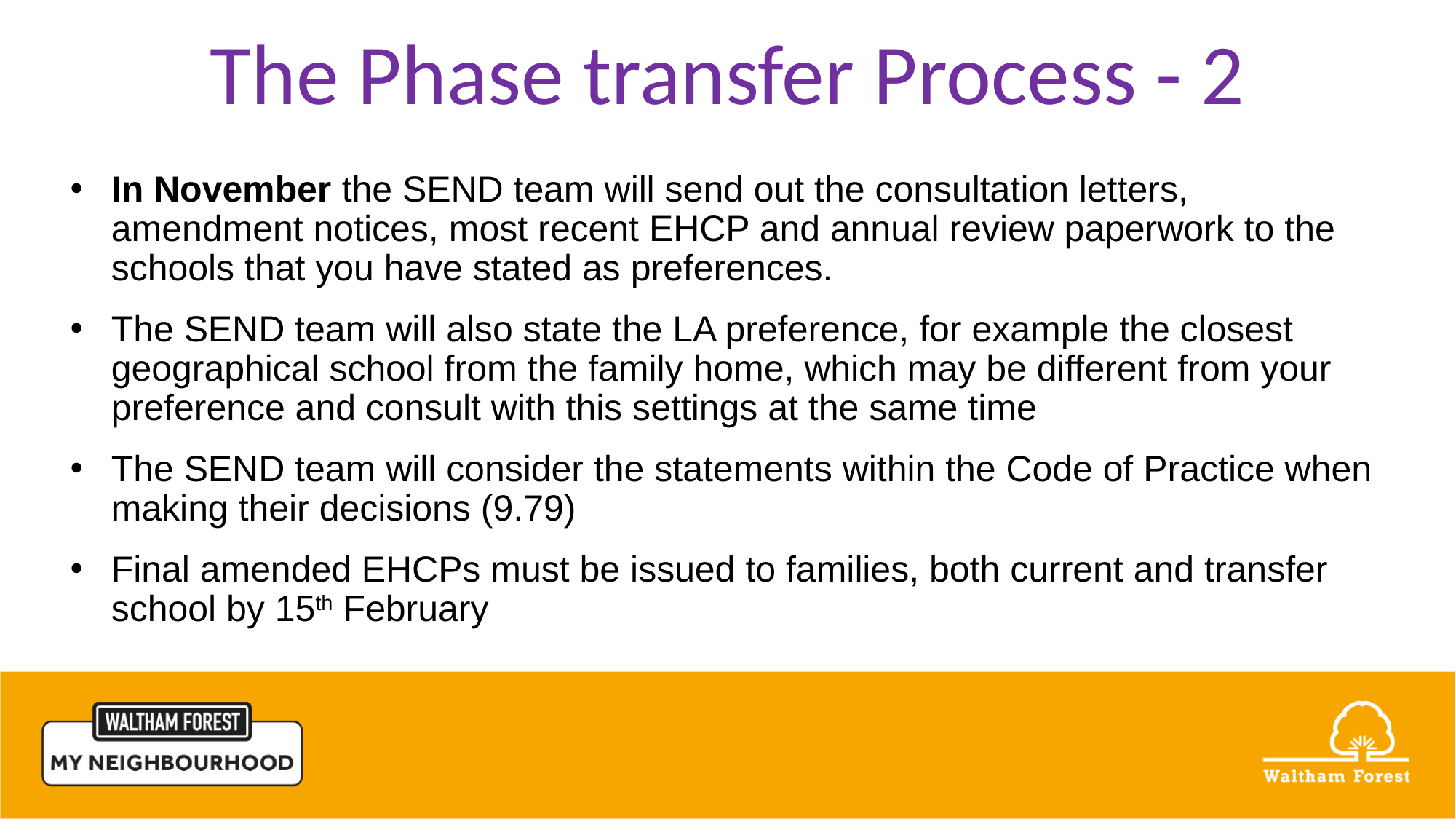

# The Phase transfer Process - 2
In November the SEND team will send out the consultation letters, amendment notices, most recent EHCP and annual review paperwork to the schools that you have stated as preferences.
The SEND team will also state the LA preference, for example the closest geographical school from the family home, which may be different from your preference and consult with this settings at the same time
The SEND team will consider the statements within the Code of Practice when making their decisions (9.79)
Final amended EHCPs must be issued to families, both current and transfer school by 15th February